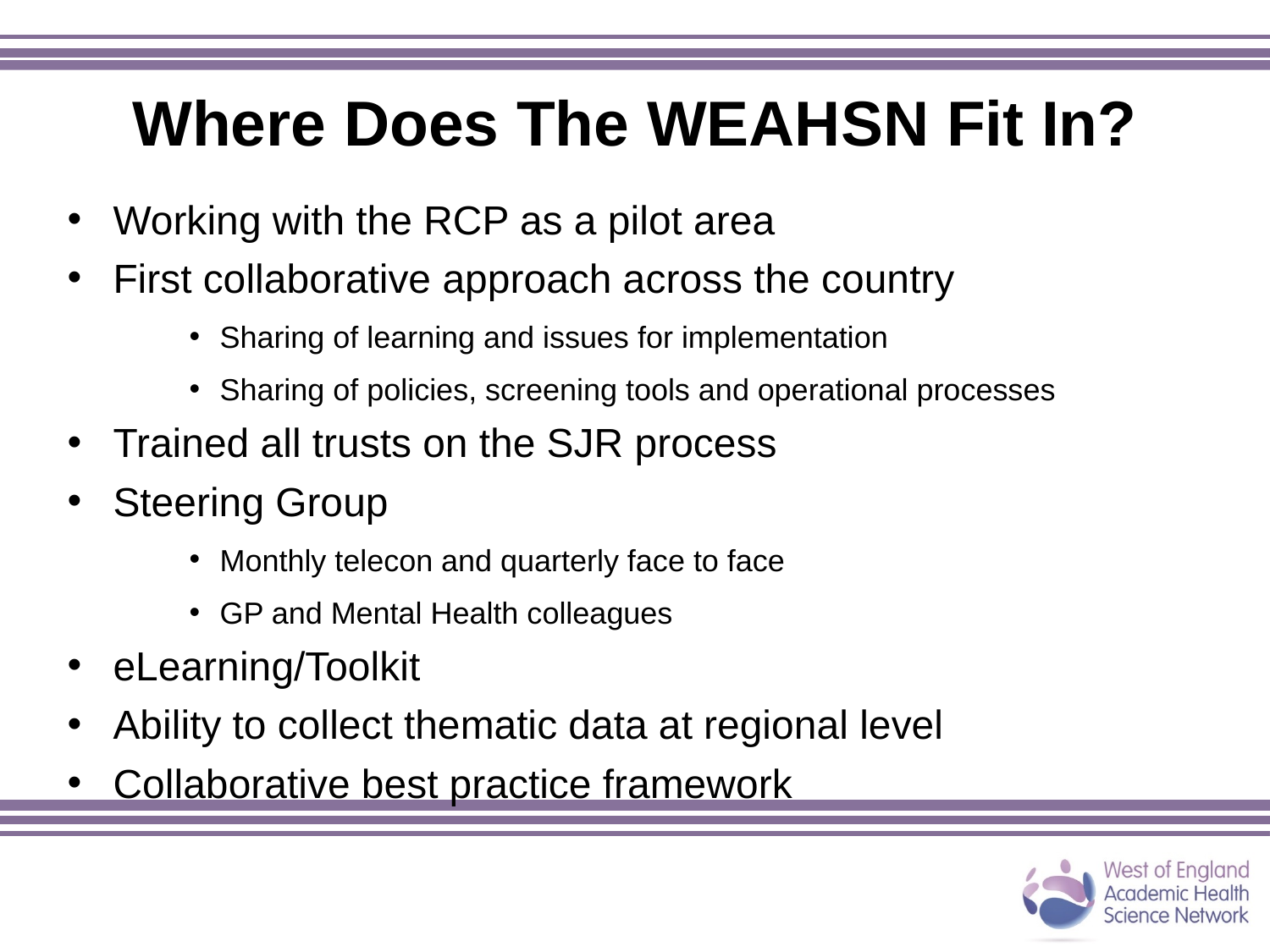

# Where Does The WEAHSN Fit In?
Working with the RCP as a pilot area
First collaborative approach across the country
Sharing of learning and issues for implementation
Sharing of policies, screening tools and operational processes
Trained all trusts on the SJR process
Steering Group
Monthly telecon and quarterly face to face
GP and Mental Health colleagues
eLearning/Toolkit
Ability to collect thematic data at regional level
Collaborative best practice framework